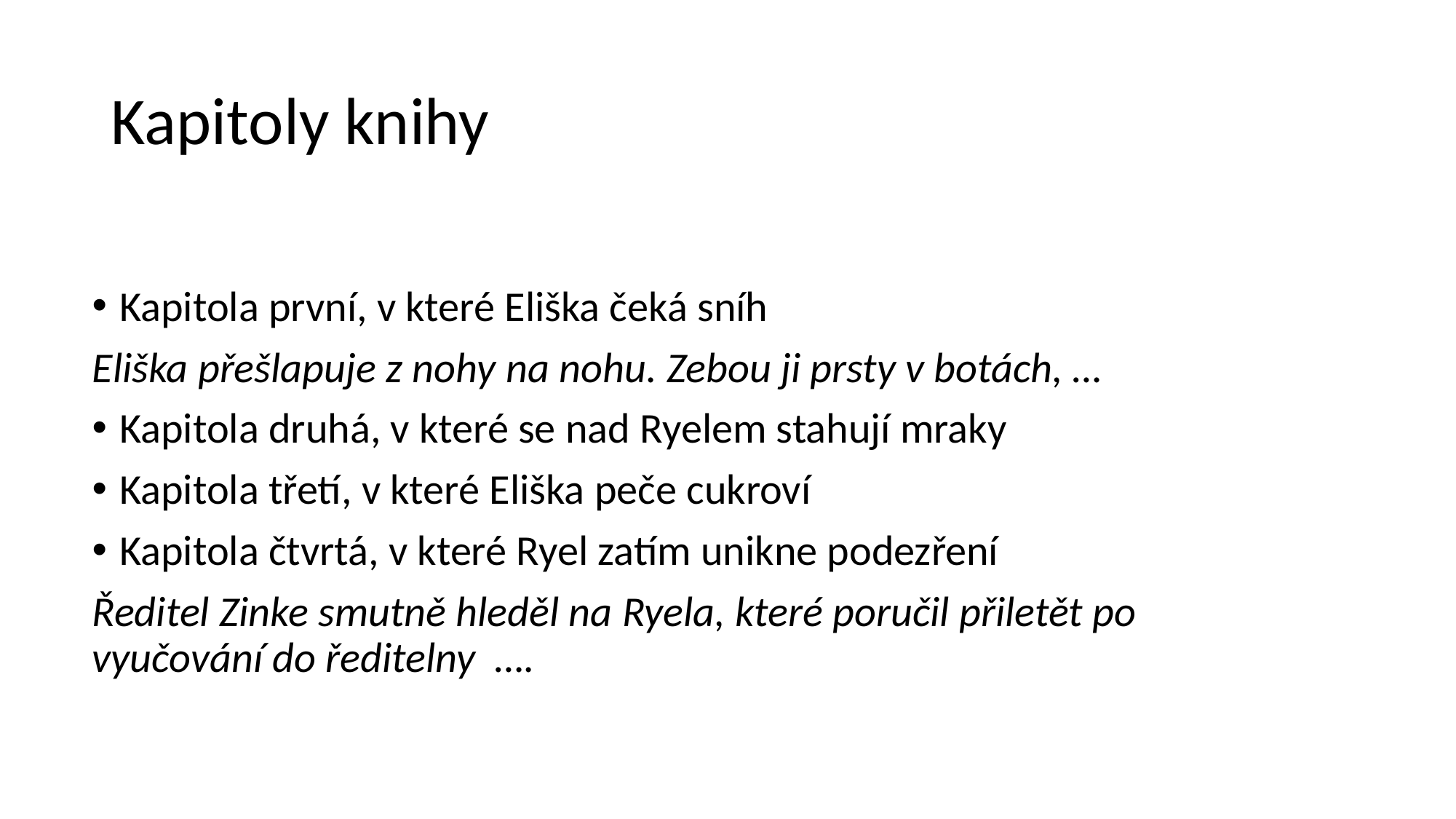

# Kapitoly knihy
Kapitola první, v které Eliška čeká sníh
Eliška přešlapuje z nohy na nohu. Zebou ji prsty v botách, …
Kapitola druhá, v které se nad Ryelem stahují mraky
Kapitola třetí, v které Eliška peče cukroví
Kapitola čtvrtá, v které Ryel zatím unikne podezření
Ředitel Zinke smutně hleděl na Ryela, které poručil přiletět po vyučování do ředitelny  ….